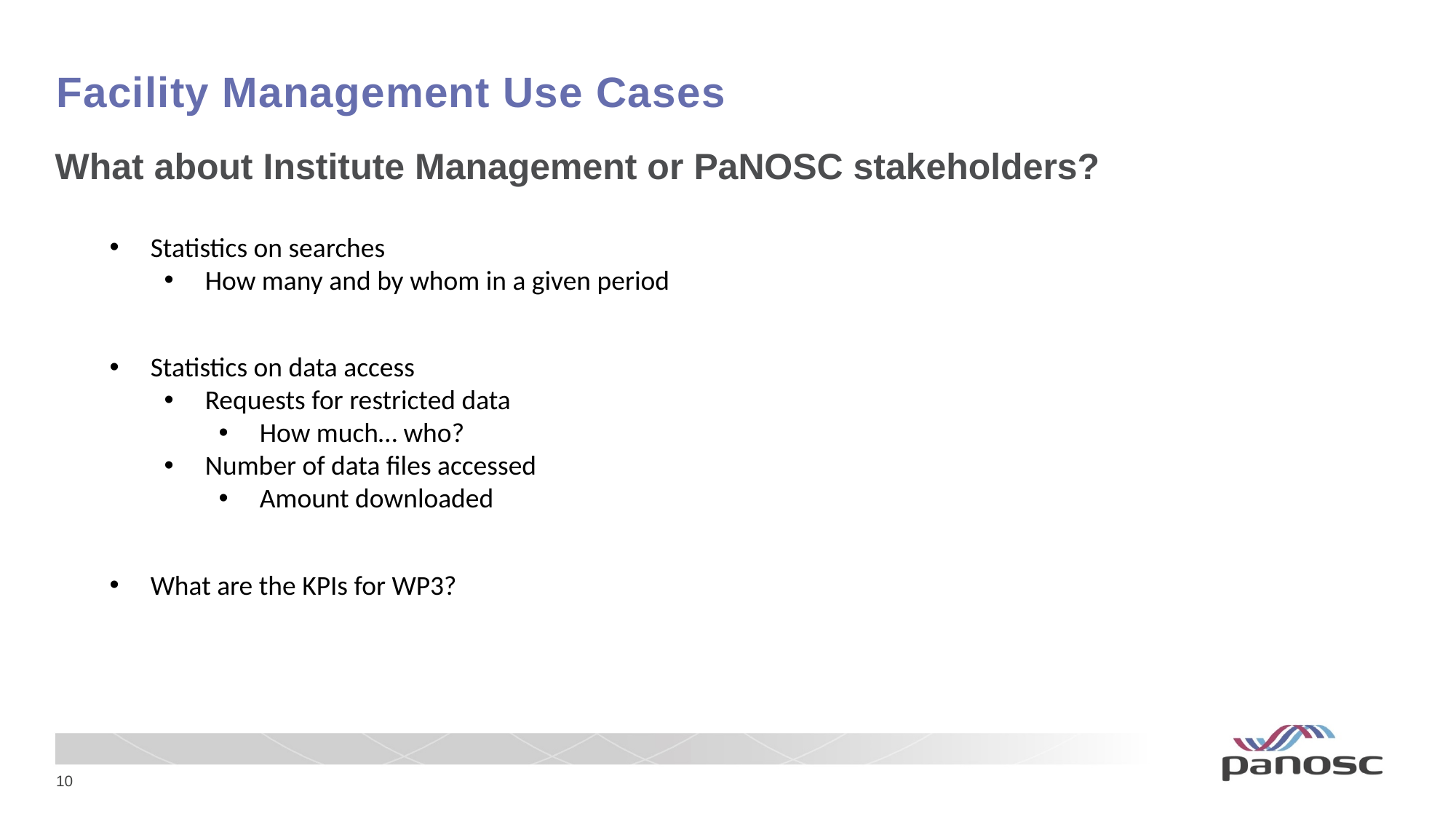

# Facility Management Use Cases
What about Institute Management or PaNOSC stakeholders?

Statistics on searches
How many and by whom in a given period

Statistics on data access
Requests for restricted data
How much… who?
Number of data files accessed
Amount downloaded

What are the KPIs for WP3?